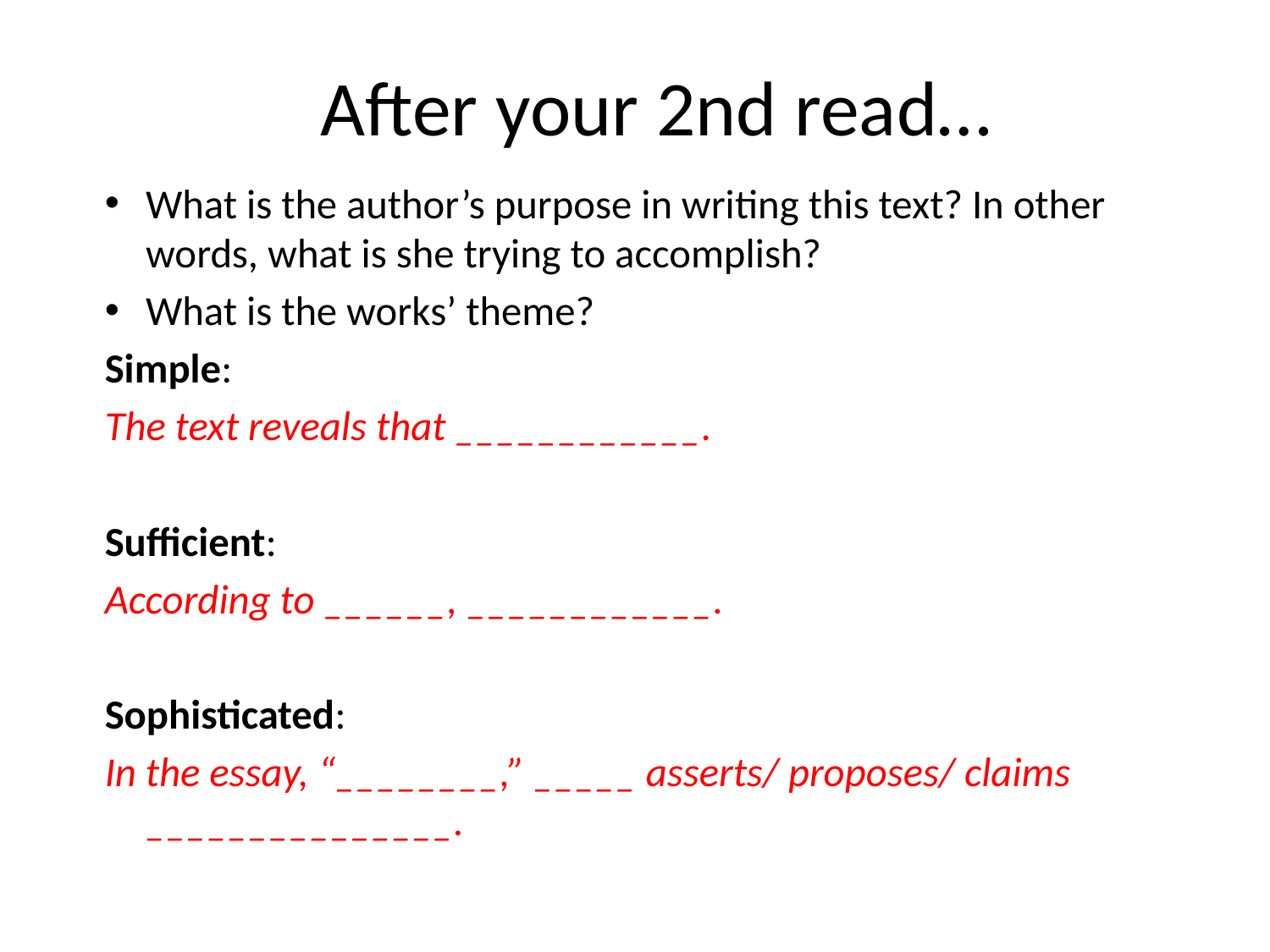

# After your 2nd read…
What is the author’s purpose in writing this text? In other words, what is she trying to accomplish?
What is the works’ theme?
Simple:
The text reveals that ____________.

Sufficient:
According to ______, ____________.

Sophisticated:
In the essay, “________,” _____ asserts/ proposes/ claims _______________.